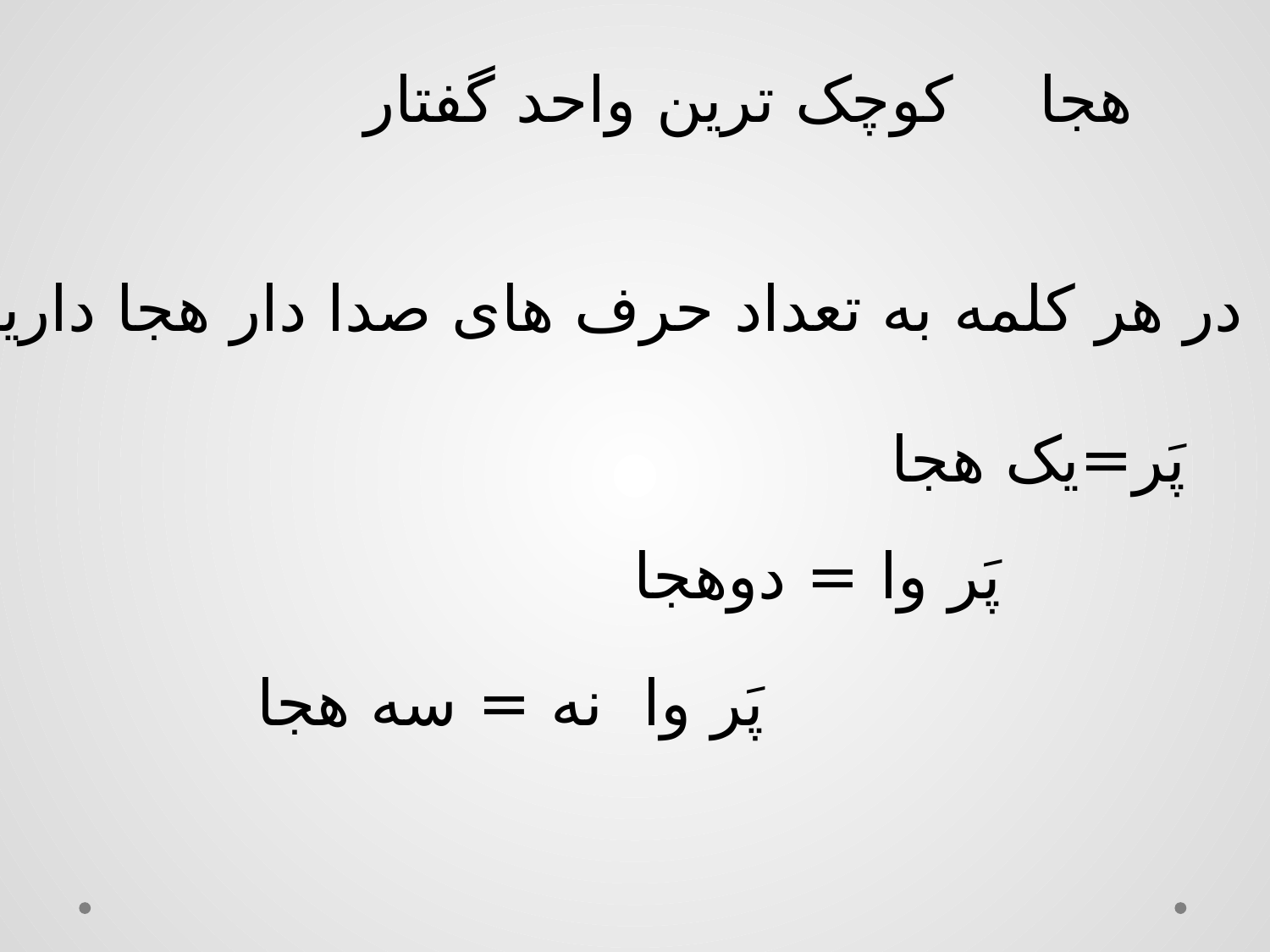

کوچک ترین واحد گفتار
هجا
در هر کلمه به تعداد حرف های صدا دار هجا داریم
پَر=یک هجا
پَر وا = دوهجا
پَر وا  نه = سه هجا